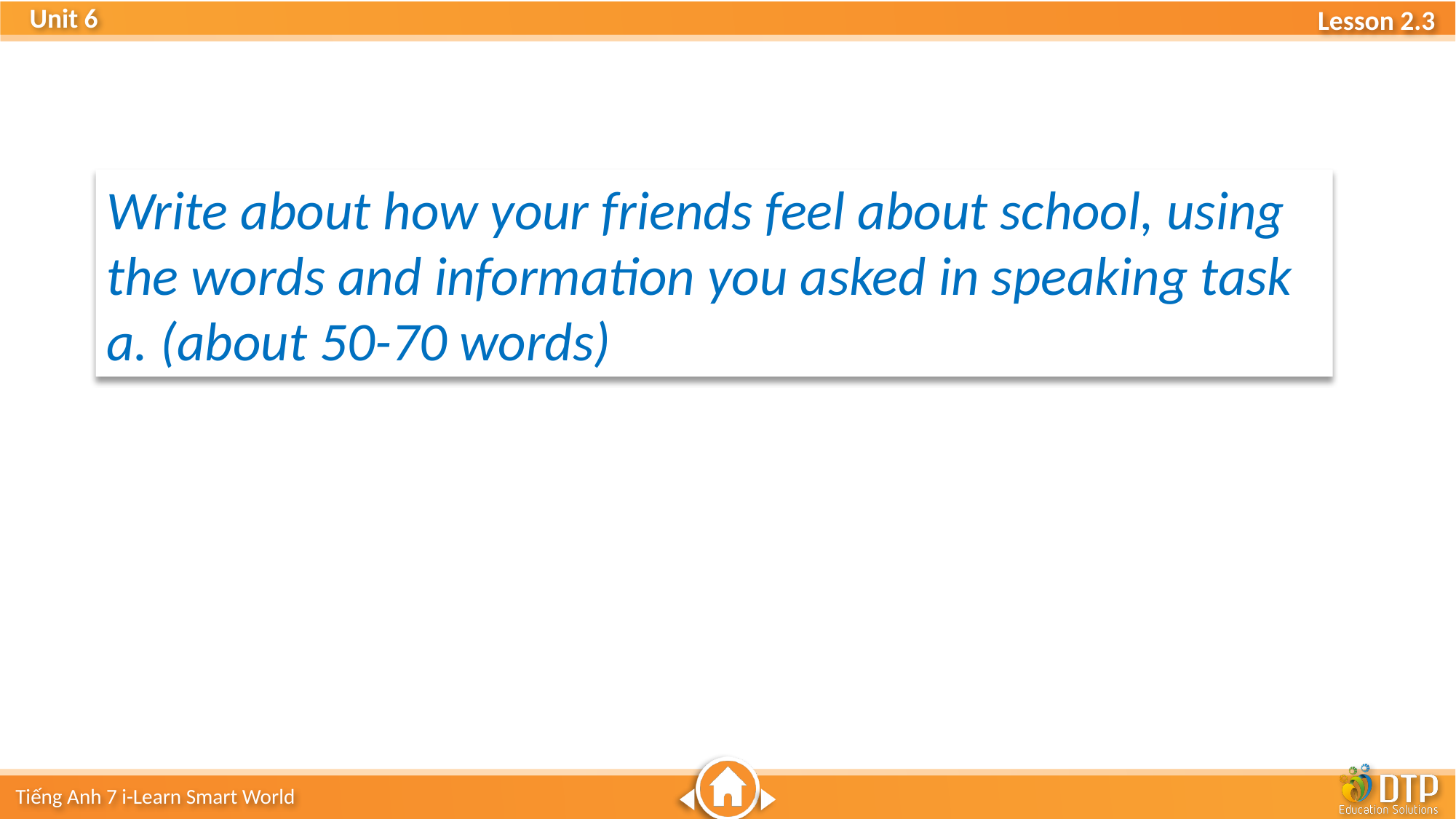

Write about how your friends feel about school, using the words and information you asked in speaking task a. (about 50-70 words)